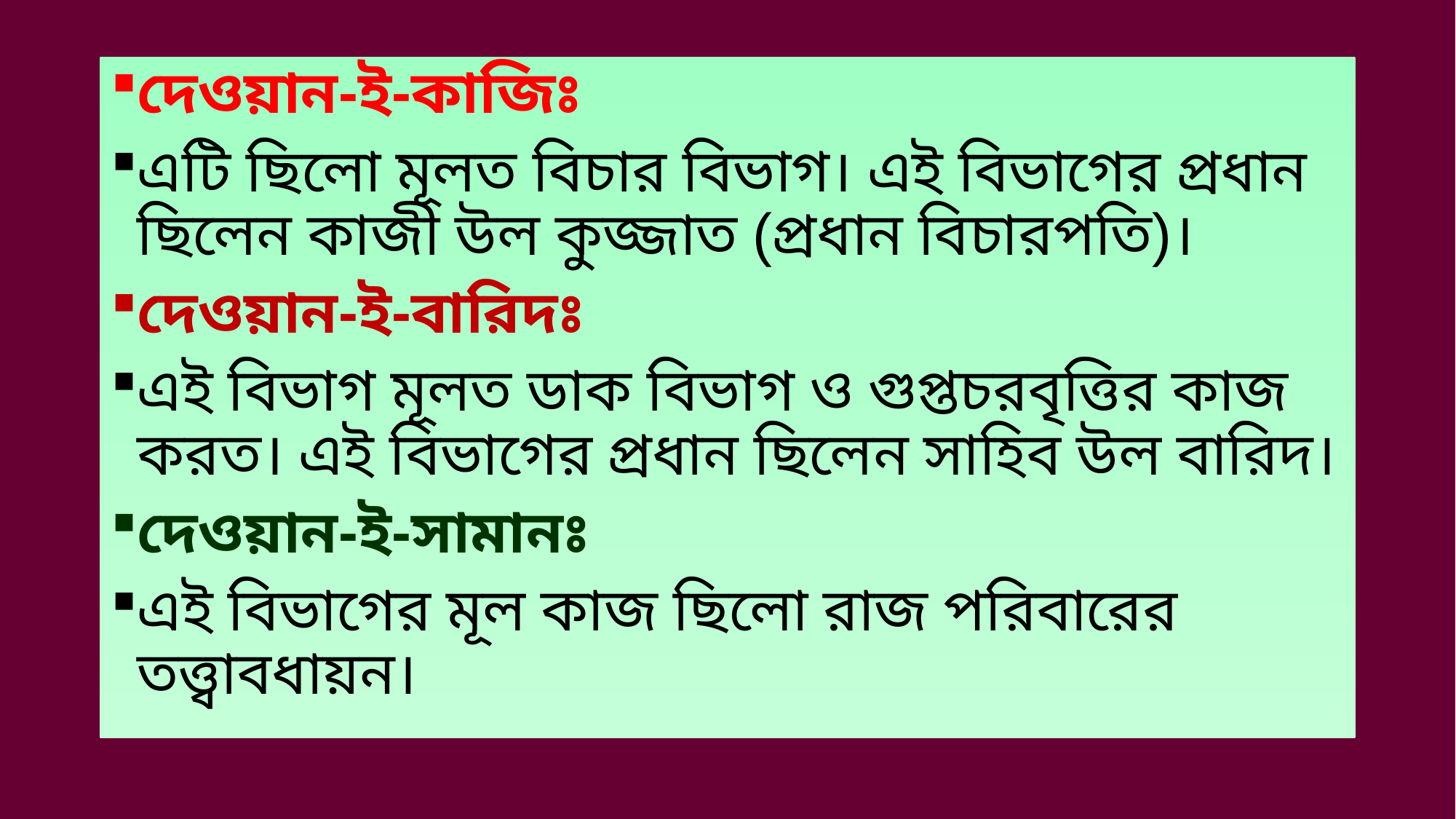

#
দেওয়ান-ই-কাজিঃ
এটি ছিলো মূলত বিচার বিভাগ। এই বিভাগের প্রধান ছিলেন কাজী উল কুজ্জাত (প্রধান বিচারপতি)।
দেওয়ান-ই-বারিদঃ
এই বিভাগ মূলত ডাক বিভাগ ও গুপ্তচরবৃত্তির কাজ করত। এই বিভাগের প্রধান ছিলেন সাহিব উল বারিদ।
দেওয়ান-ই-সামানঃ
এই বিভাগের মূল কাজ ছিলো রাজ পরিবারের তত্ত্বাবধায়ন।